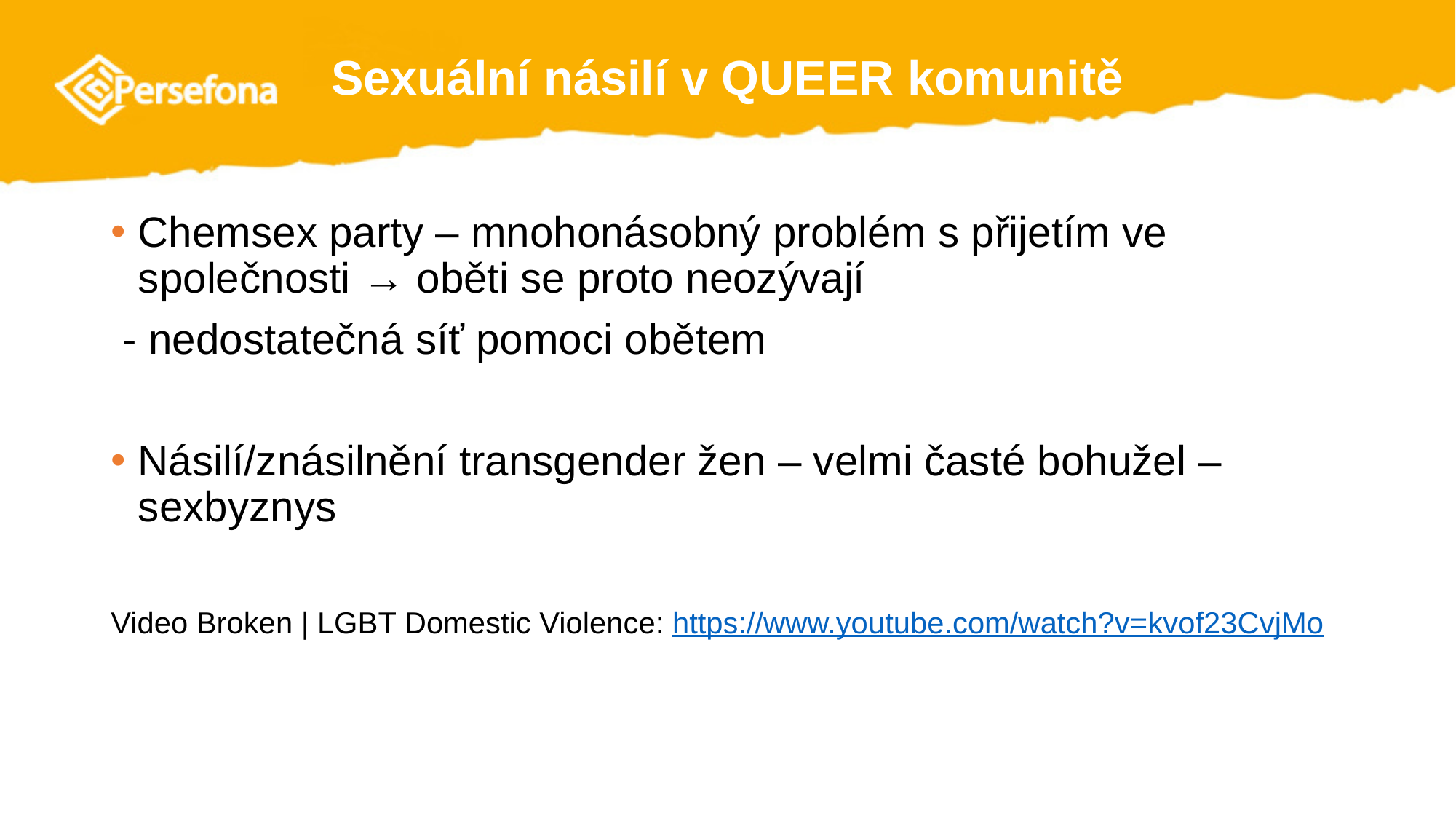

# Sexuální násilí v QUEER komunitě
Chemsex party – mnohonásobný problém s přijetím ve společnosti → oběti se proto neozývají
 - nedostatečná síť pomoci obětem

Násilí/znásilnění transgender žen – velmi časté bohužel – sexbyznys

Video Broken | LGBT Domestic Violence: https://www.youtube.com/watch?v=kvof23CvjMo